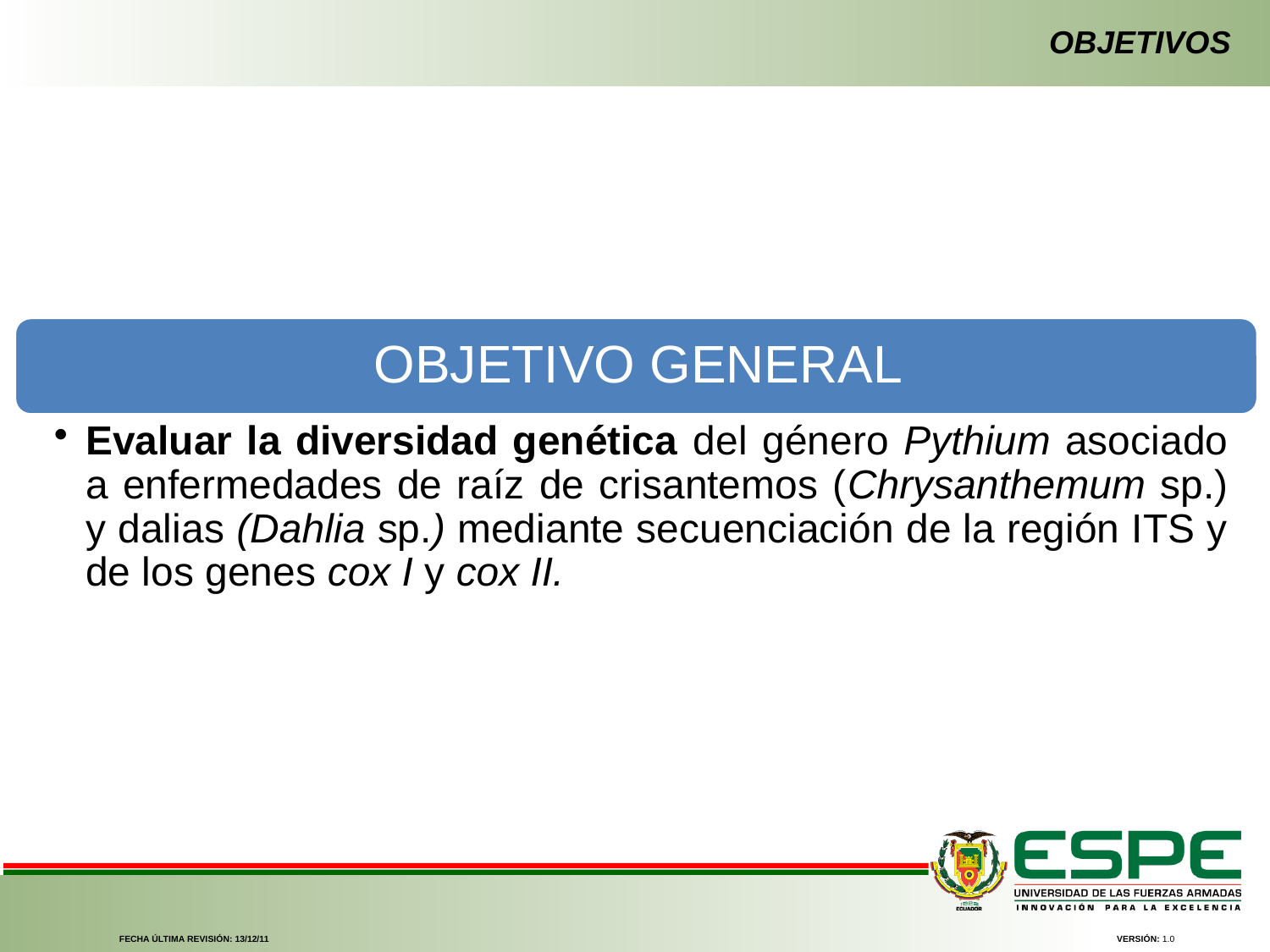

OBJETIVOS
OBJETIVO GENERAL
Evaluar la diversidad genética del género Pythium asociado a enfermedades de raíz de crisantemos (Chrysanthemum sp.) y dalias (Dahlia sp.) mediante secuenciación de la región ITS y de los genes cox I y cox II.

FECHA ÚLTIMA REVISIÓN: 13/12/11
VERSIÓN: 1.0